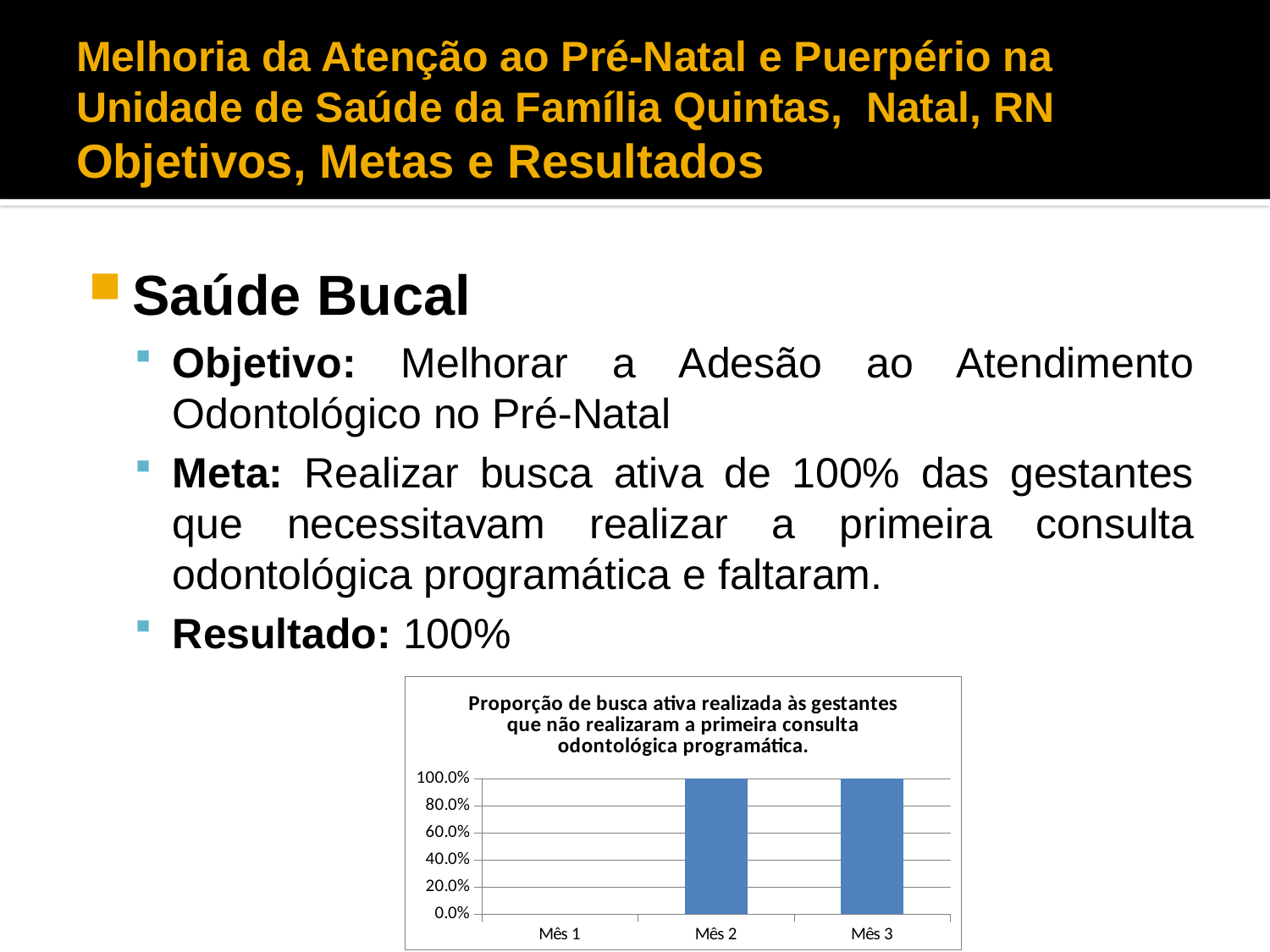

# Melhoria da Atenção ao Pré-Natal e Puerpério na Unidade de Saúde da Família Quintas,  Natal, RN Objetivos, Metas e Resultados
Saúde Bucal
Objetivo: Melhorar a Adesão ao Atendimento Odontológico no Pré-Natal
Meta: Realizar busca ativa de 100% das gestantes que necessitavam realizar a primeira consulta odontológica programática e faltaram.
Resultado: 100%

### Chart:

| Category | Proporção de busca ativa realizada às gestantes que não realizaram a primeira consulta odontológica programática. |
|---|---|
| Mês 1 | 0.0 |
| Mês 2 | 1.0 |
| Mês 3 | 1.0 |